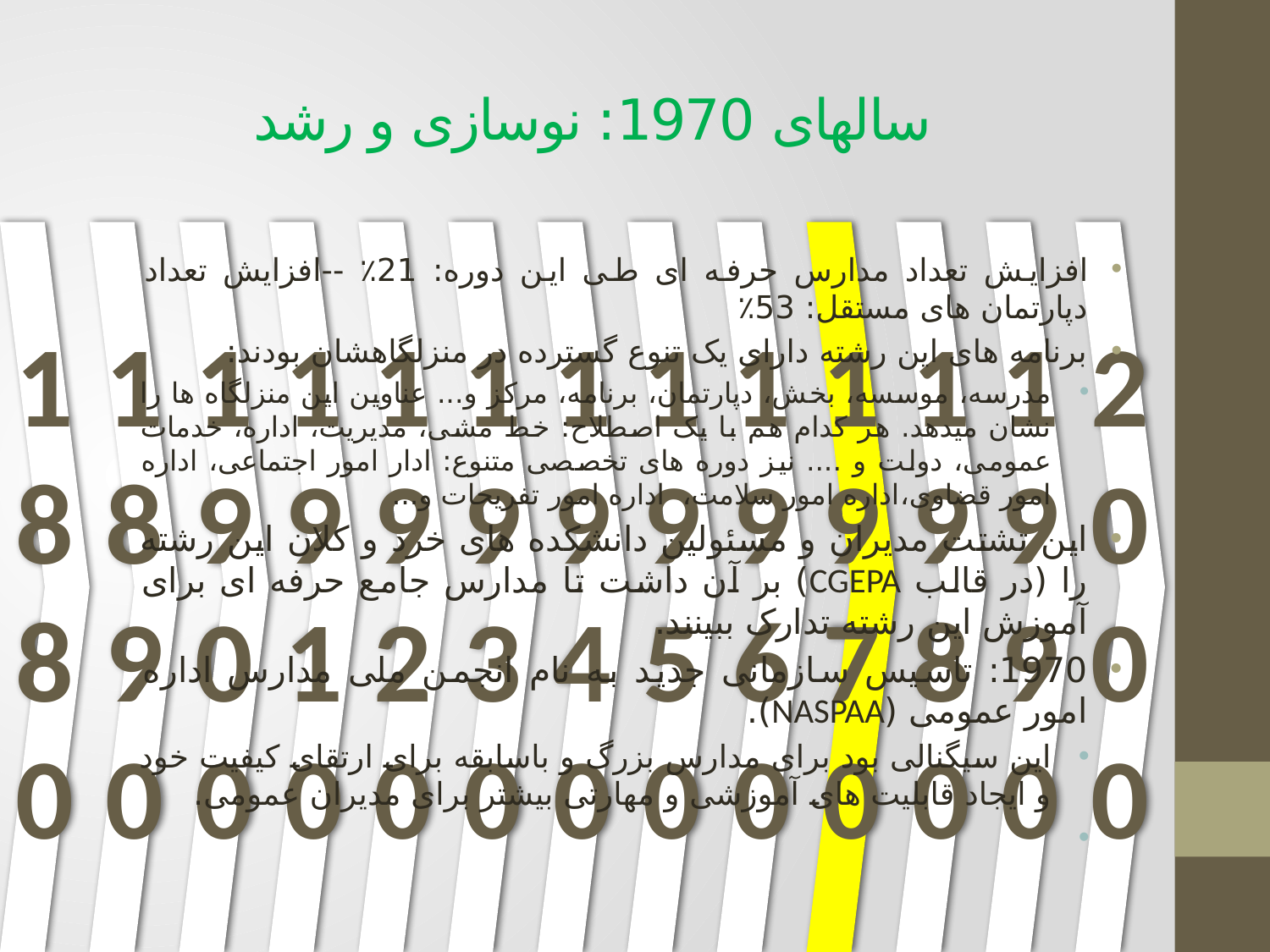

# سالهای 1970: نوسازی و رشد
1970

افزایش تعداد مدارس حرفه ای طی این دوره: 21٪ --افزایش تعداد دپارتمان های مستقل: 53٪
برنامه های این رشته دارای یک تنوع گسترده در منزلگاهشان بودند:
مدرسه، موسسه، بخش، دپارتمان، برنامه، مرکز و... عناوین این منزلگاه ها را نشان میدهد. هر کدام هم با یک اصطلاح: خط مشی، مدیریت، اداره، خدمات عمومی، دولت و .... نیز دوره های تخصصی متنوع: ادار امور اجتماعی، اداره امور قضاوی،‌اداره امور سلامت،  اداره امور تفریحات و...
این تشتت مدیران و مسئولین دانشکده های خرد و کلان این رشته را (در قالب CGEPA) بر آن داشت تا مدارس جامع حرفه ای برای آموزش این رشته تدارک ببینند.
1970: تاسیس سازمانی جدید به نام انجمن ملی مدارس اداره امور عمومی (NASPAA).
این سیگنالی بود برای مدارس بزرگ و باسابقه برای ارتقای کیفیت خود و ایجاد قابلیت های آموزشی و مهارتی بیشتر برای مدیران عمومی.